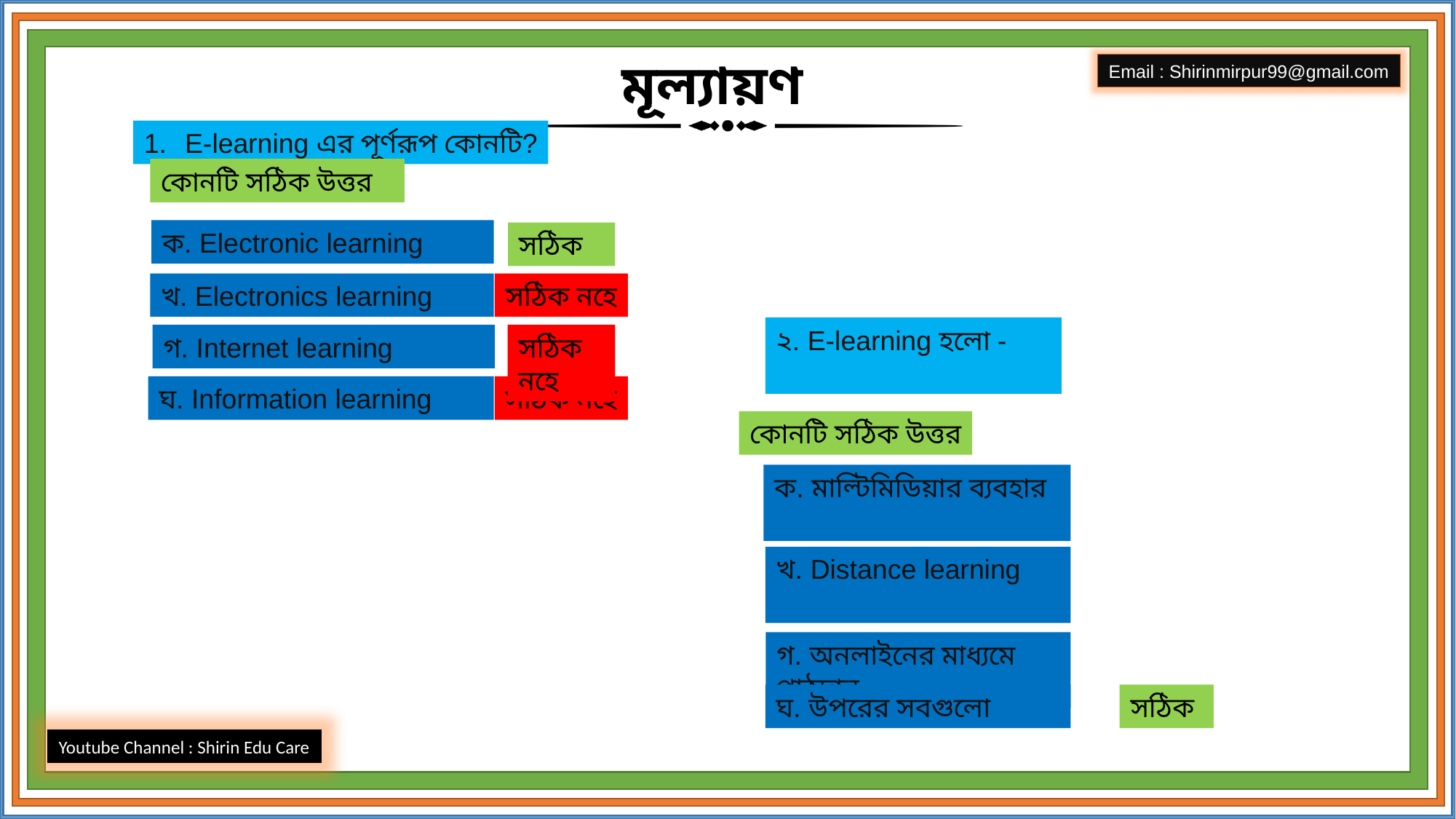

মূল্যায়ণ
E-learning এর পূর্ণরূপ কোনটি?
কোনটি সঠিক উত্তর
ক. Electronic learning
সঠিক
সঠিক নহে
খ. Electronics learning
২. E-learning হলো -
গ. Internet learning
সঠিক নহে
ঘ. Information learning
সঠিক নহে
কোনটি সঠিক উত্তর
ক. মাল্টিমিডিয়ার ব্যবহার
খ. Distance learning
গ. অনলাইনের মাধ্যমে পাঠদান
ঘ. উপরের সবগুলো
সঠিক